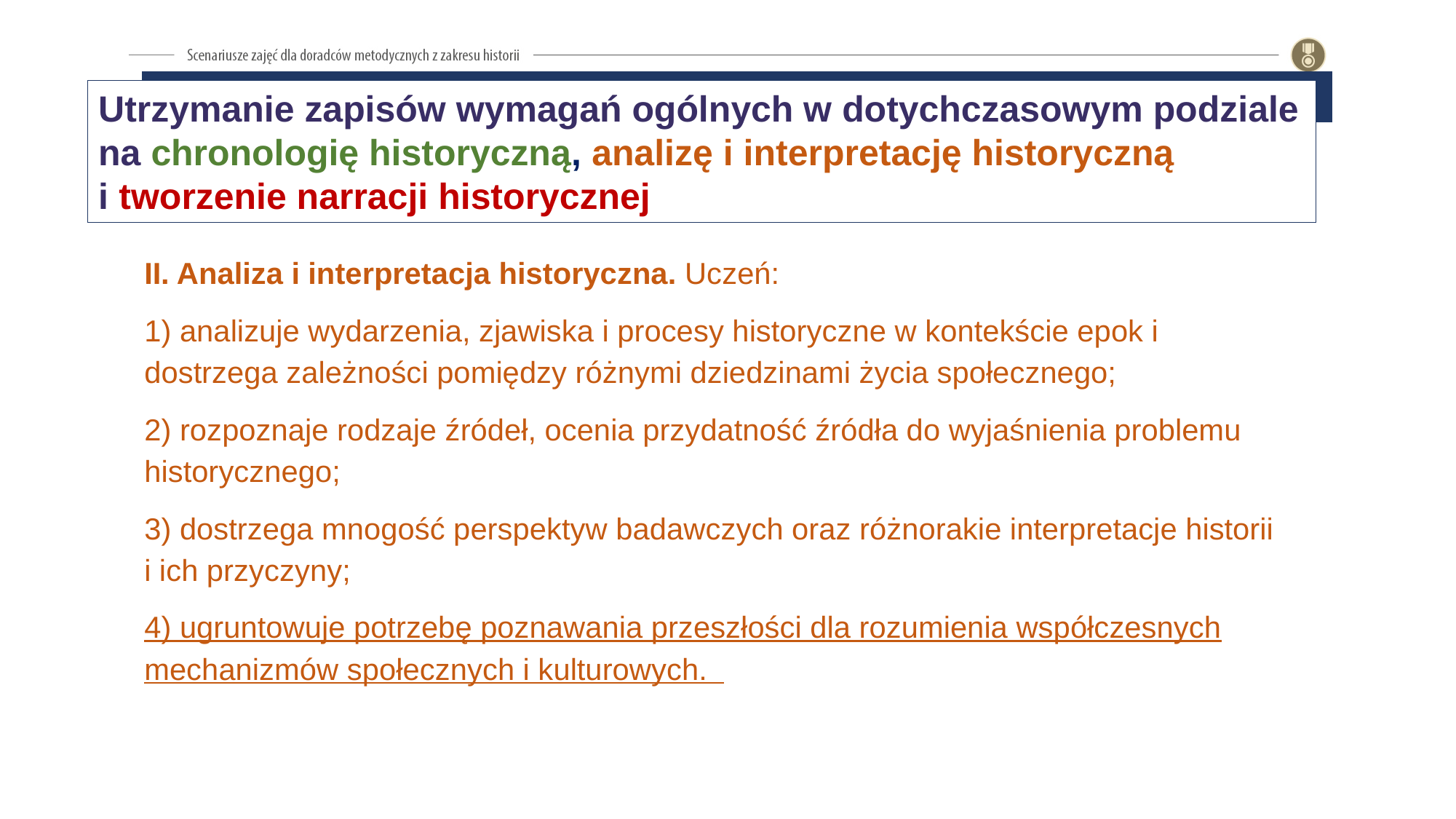

Utrzymanie zapisów wymagań ogólnych w dotychczasowym podziale na chronologię historyczną, analizę i interpretację historyczną
i tworzenie narracji historycznej
II. Analiza i interpretacja historyczna. Uczeń:
1) analizuje wydarzenia, zjawiska i procesy historyczne w kontekście epok i dostrzega zależności pomiędzy różnymi dziedzinami życia społecznego;
2) rozpoznaje rodzaje źródeł, ocenia przydatność źródła do wyjaśnienia problemu historycznego;
3) dostrzega mnogość perspektyw badawczych oraz różnorakie interpretacje historii
i ich przyczyny;
4) ugruntowuje potrzebę poznawania przeszłości dla rozumienia współczesnych mechanizmów społecznych i kulturowych.